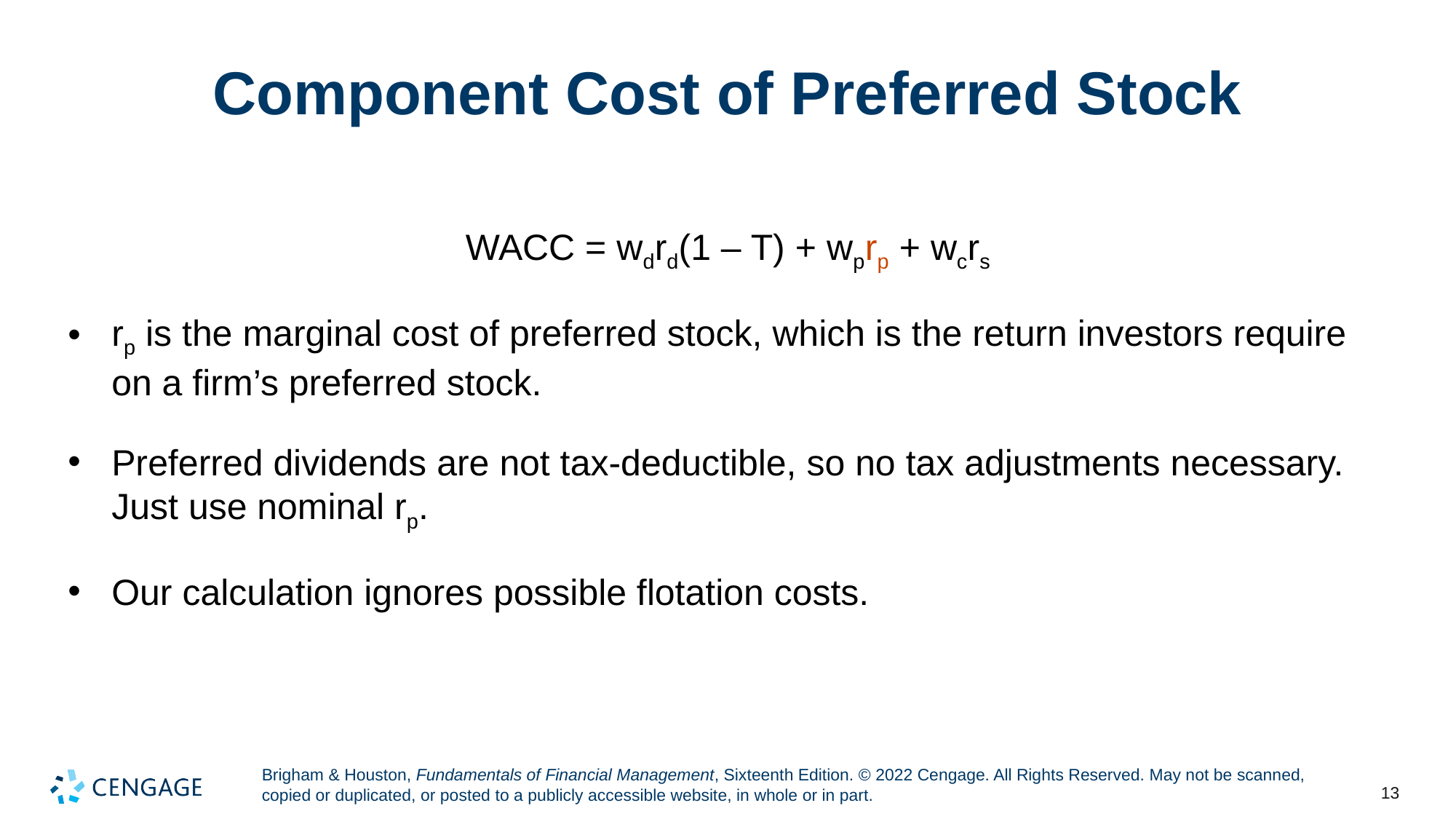

# Component Cost of Preferred Stock
WACC = wdrd(1 – T) + wprp + wcrs
rp is the marginal cost of preferred stock, which is the return investors require on a firm’s preferred stock.
Preferred dividends are not tax-deductible, so no tax adjustments necessary.  Just use nominal rp.
Our calculation ignores possible flotation costs.